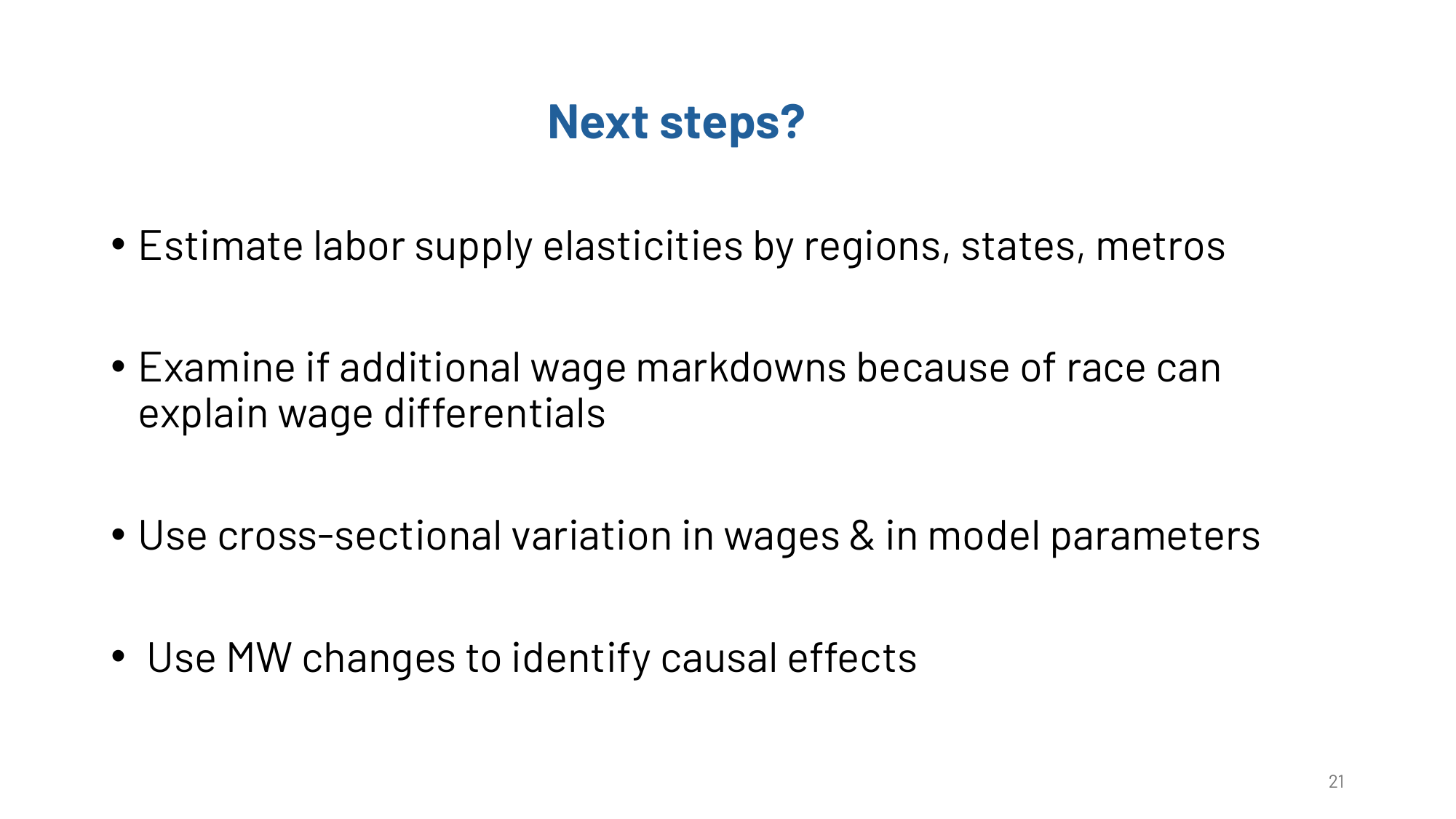

# Next steps?
Estimate labor supply elasticities by regions, states, metros

Examine if additional wage markdowns because of race can 	explain wage differentials

Use cross-sectional variation in wages & in model parameters

 Use MW changes to identify causal effects
21